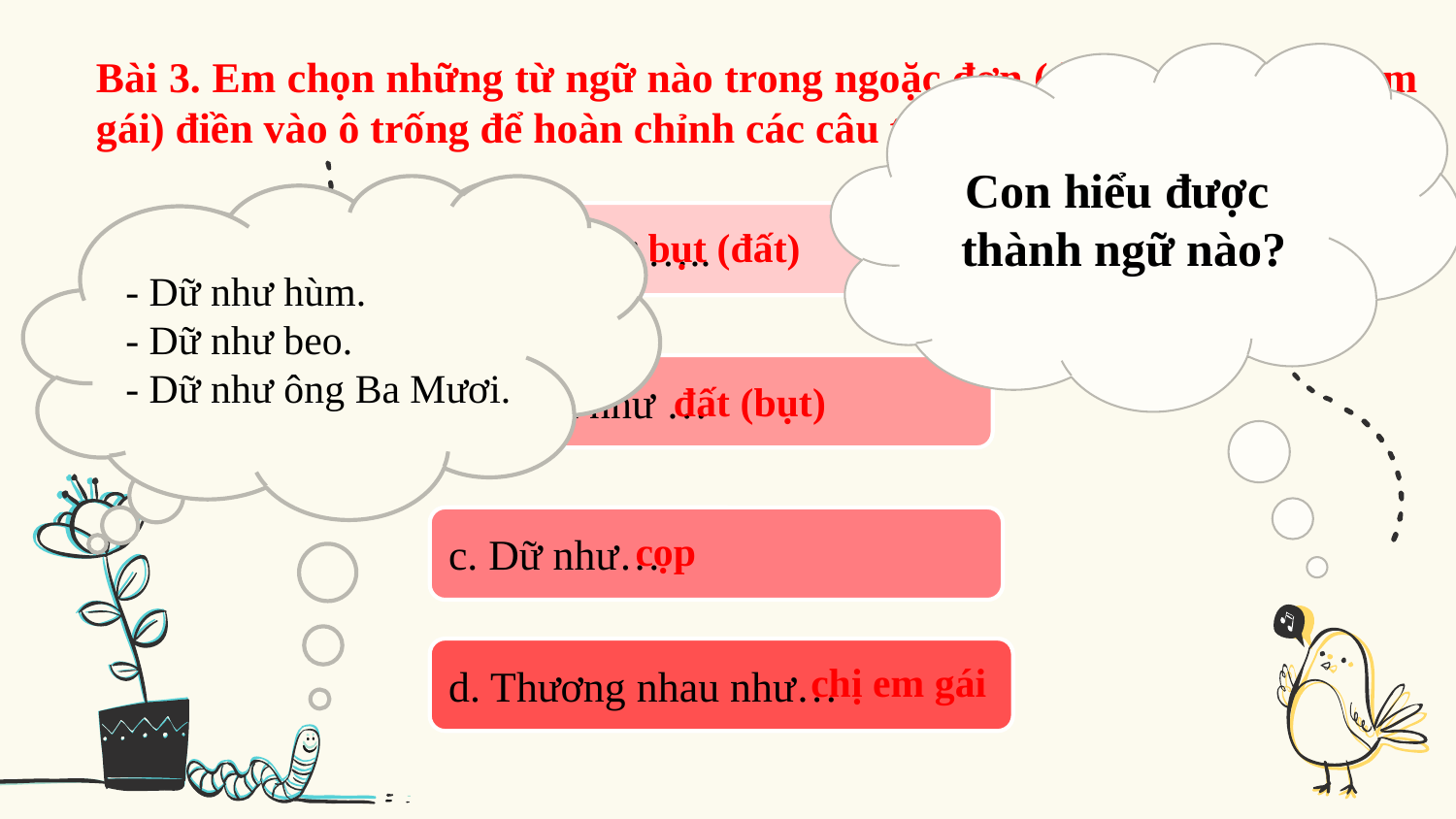

Bài 3. Em chọn những từ ngữ nào trong ngoặc đơn (đất, cọp, bụt, chị em gái) điền vào ô trống để hoàn chỉnh các câu thành ngữ dưới đây?
Con hiểu được  thành ngữ nào?
- Dữ như hùm.
- Dữ như beo.
- Dữ như ông Ba Mươi.
Ngoài điền từ cọp vào câu thành ngữ Dữ như cọp con còn điền được từ nào khác?
a. Hiền như …..
bụt (đất)
b. Lành như …
đất (bụt)
c. Dữ như…
cọp
d. Thương nhau như…
chị em gái